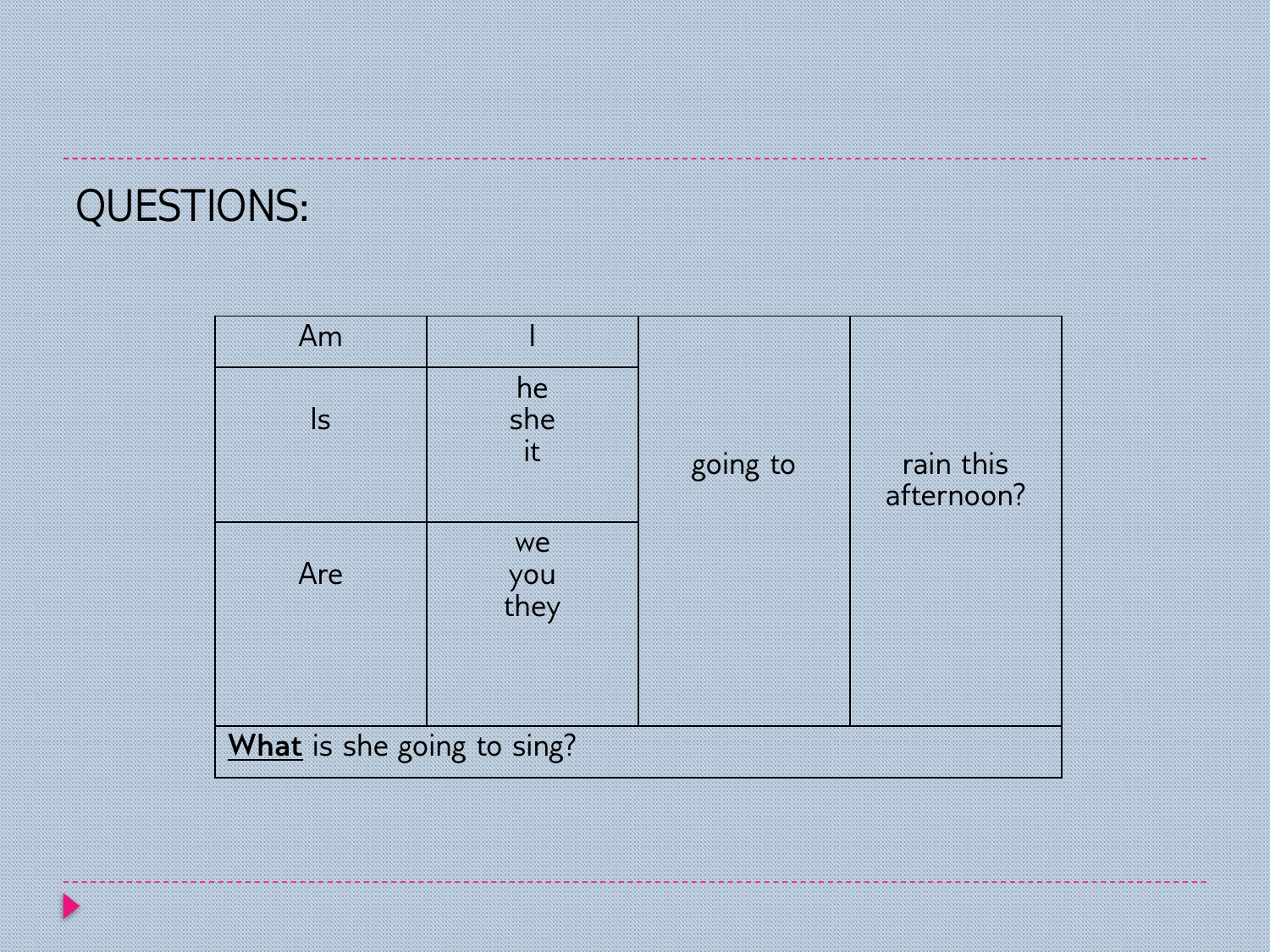

#
QUESTIONS:

| Am | I | going to | rain this afternoon? |
| --- | --- | --- | --- |
| Is | he she it |  |  |
| Are | we you they |  |  |
| What is she going to sing? |  |  |  |